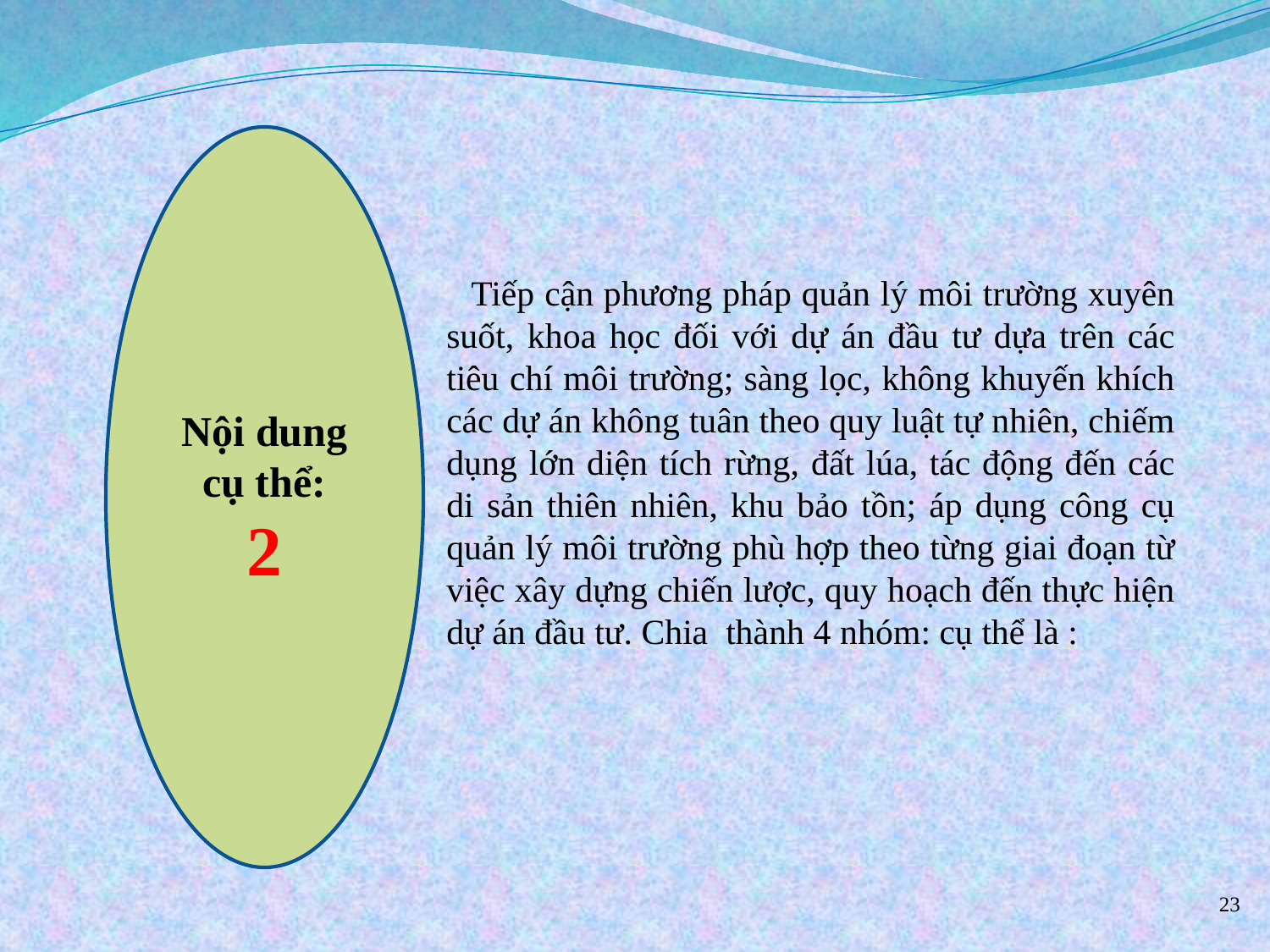

Nội dung cụ thể:
2
   Tiếp cận phương pháp quản lý môi trường xuyên suốt, khoa học đối với dự án đầu tư dựa trên các tiêu chí môi trường; sàng lọc, không khuyến khích các dự án không tuân theo quy luật tự nhiên, chiếm dụng lớn diện tích rừng, đất lúa, tác động đến các di sản thiên nhiên, khu bảo tồn; áp dụng công cụ quản lý môi trường phù hợp theo từng giai đoạn từ việc xây dựng chiến lược, quy hoạch đến thực hiện dự án đầu tư. Chia  thành 4 nhóm: cụ thể là :

23